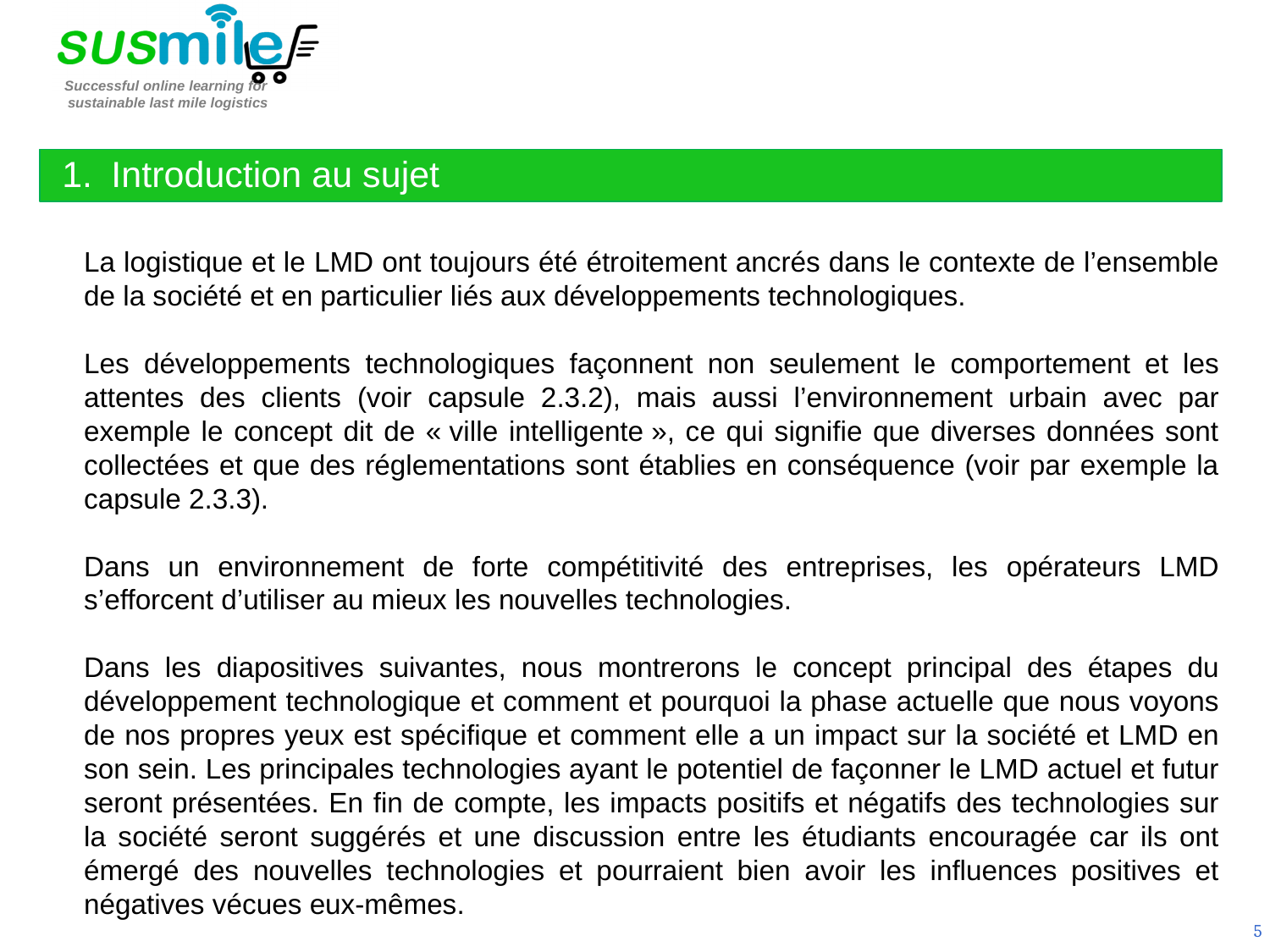

Introduction au sujet
La logistique et le LMD ont toujours été étroitement ancrés dans le contexte de l’ensemble de la société et en particulier liés aux développements technologiques.

Les développements technologiques façonnent non seulement le comportement et les attentes des clients (voir capsule 2.3.2), mais aussi l’environnement urbain avec par exemple le concept dit de « ville intelligente », ce qui signifie que diverses données sont collectées et que des réglementations sont établies en conséquence (voir par exemple la capsule 2.3.3).

Dans un environnement de forte compétitivité des entreprises, les opérateurs LMD s’efforcent d’utiliser au mieux les nouvelles technologies.

Dans les diapositives suivantes, nous montrerons le concept principal des étapes du développement technologique et comment et pourquoi la phase actuelle que nous voyons de nos propres yeux est spécifique et comment elle a un impact sur la société et LMD en son sein. Les principales technologies ayant le potentiel de façonner le LMD actuel et futur seront présentées. En fin de compte, les impacts positifs et négatifs des technologies sur la société seront suggérés et une discussion entre les étudiants encouragée car ils ont émergé des nouvelles technologies et pourraient bien avoir les influences positives et négatives vécues eux-mêmes.
5